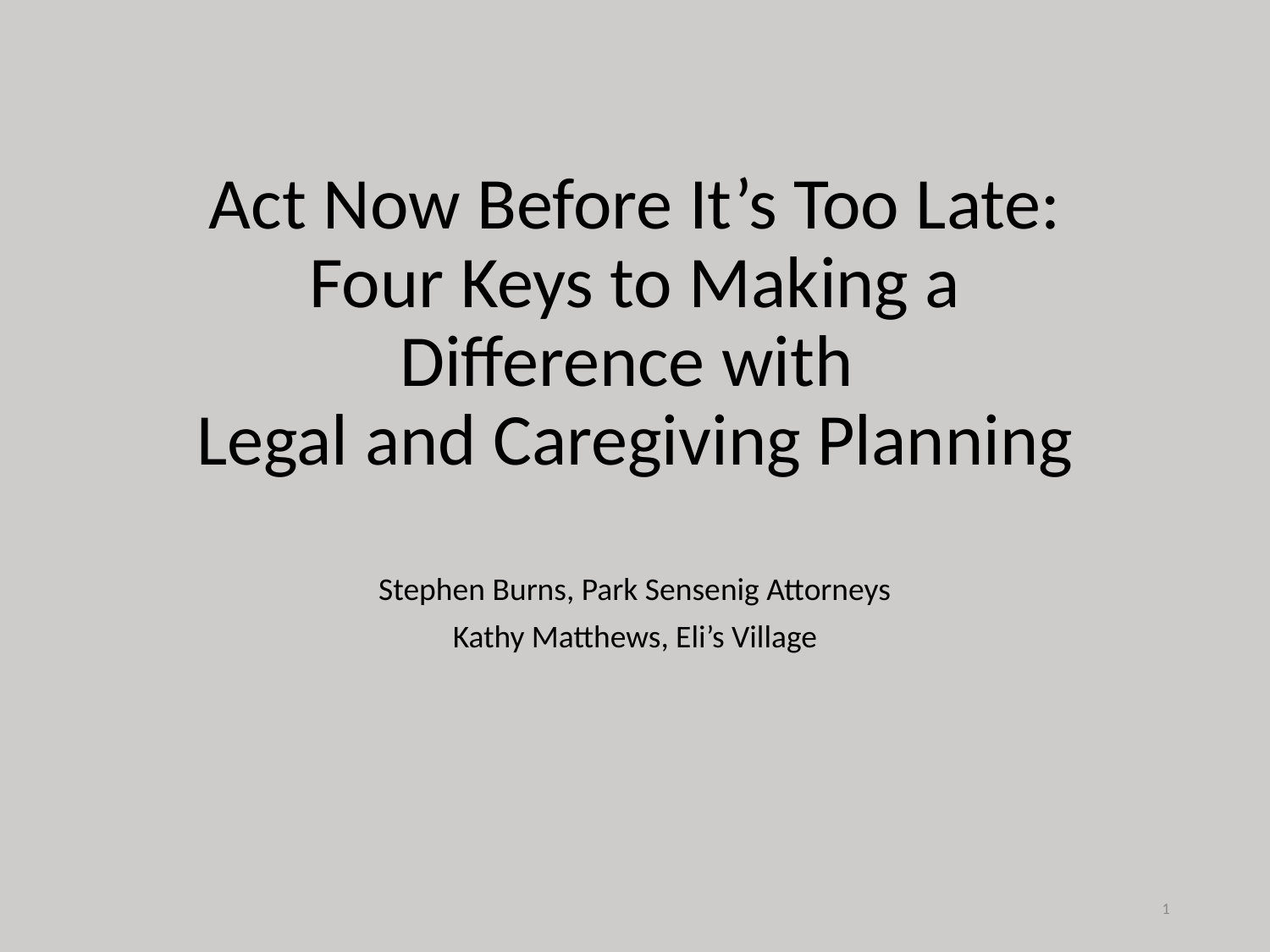

# Act Now Before It’s Too Late: Four Keys to Making a Difference with Legal and Caregiving Planning
Stephen Burns, Park Sensenig Attorneys
Kathy Matthews, Eli’s Village
1